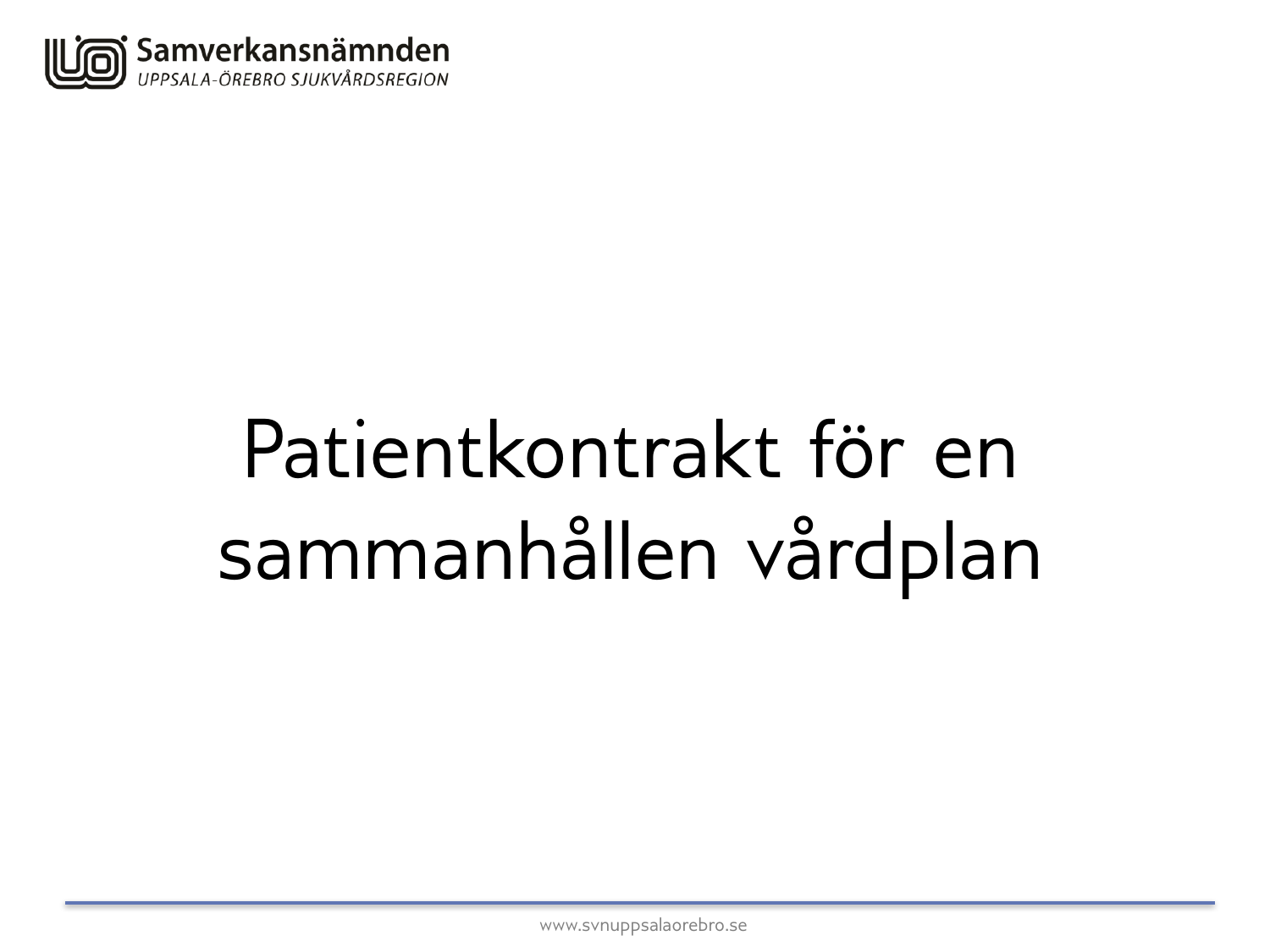

#

Patientkontrakt för en sammanhållen vårdplan
www.svnuppsalaorebro.se